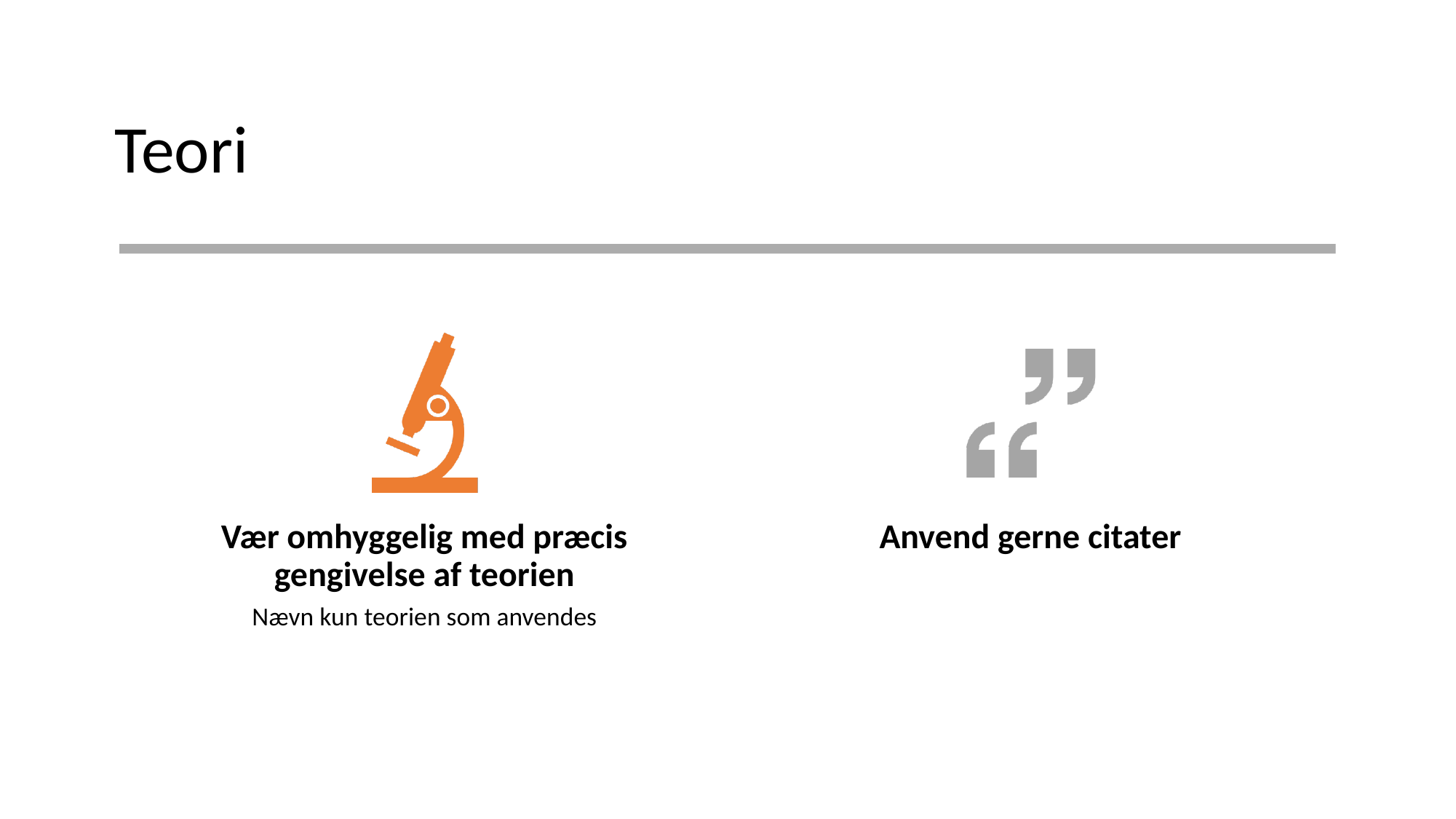

# Teori

Vær omhyggelig med præcis gengivelse af teorien
Nævn kun teorien som anvendes
Anvend gerne citater